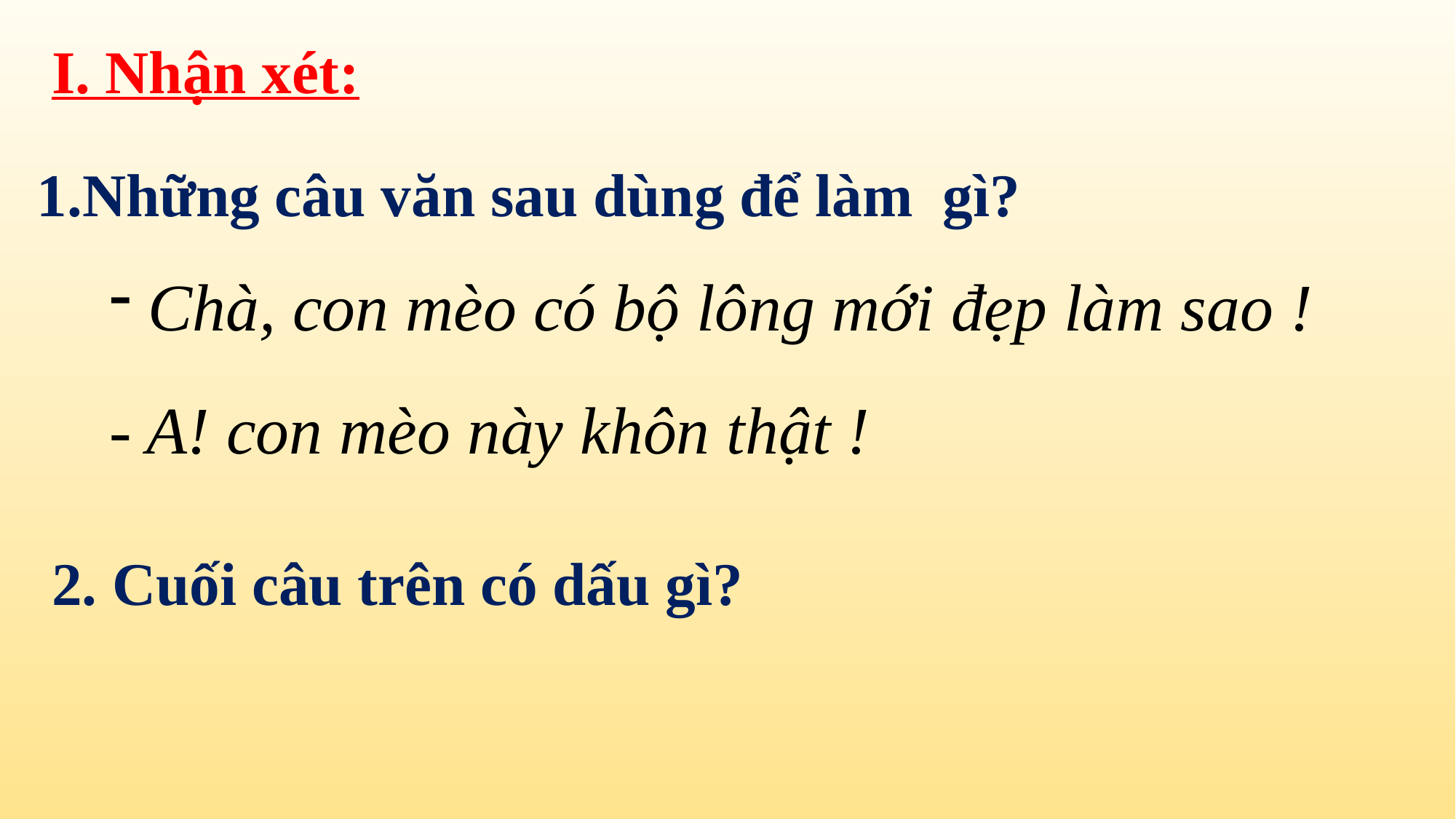

I. Nhận xét:
Những câu văn sau dùng để làm  gì?
 Chà, con mèo có bộ lông mới đẹp làm sao !
- A! con mèo này khôn thật !
2. Cuối câu trên có dấu gì?